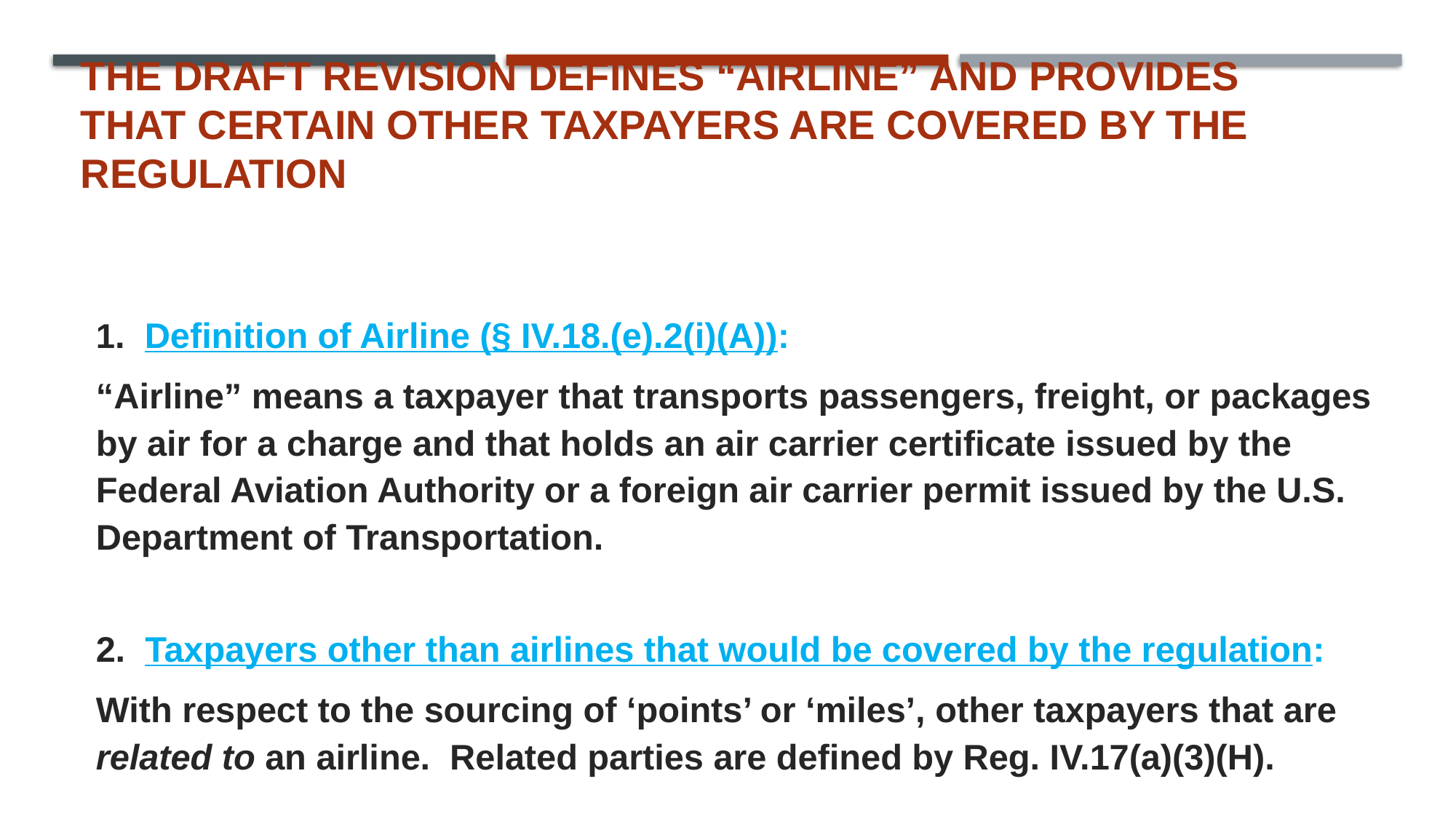

# The Draft Revision defines “airline” and provides that certain other taxpayers are covered by the regulation
1.  Definition of Airline (§ IV.18.(e).2(i)(A)):
“Airline” means a taxpayer that transports passengers, freight, or packages by air for a charge and that holds an air carrier certificate issued by the Federal Aviation Authority or a foreign air carrier permit issued by the U.S. Department of Transportation.

2.  Taxpayers other than airlines that would be covered by the regulation:
With respect to the sourcing of ‘points’ or ‘miles’, other taxpayers that are related to an airline.  Related parties are defined by Reg. IV.17(a)(3)(H).